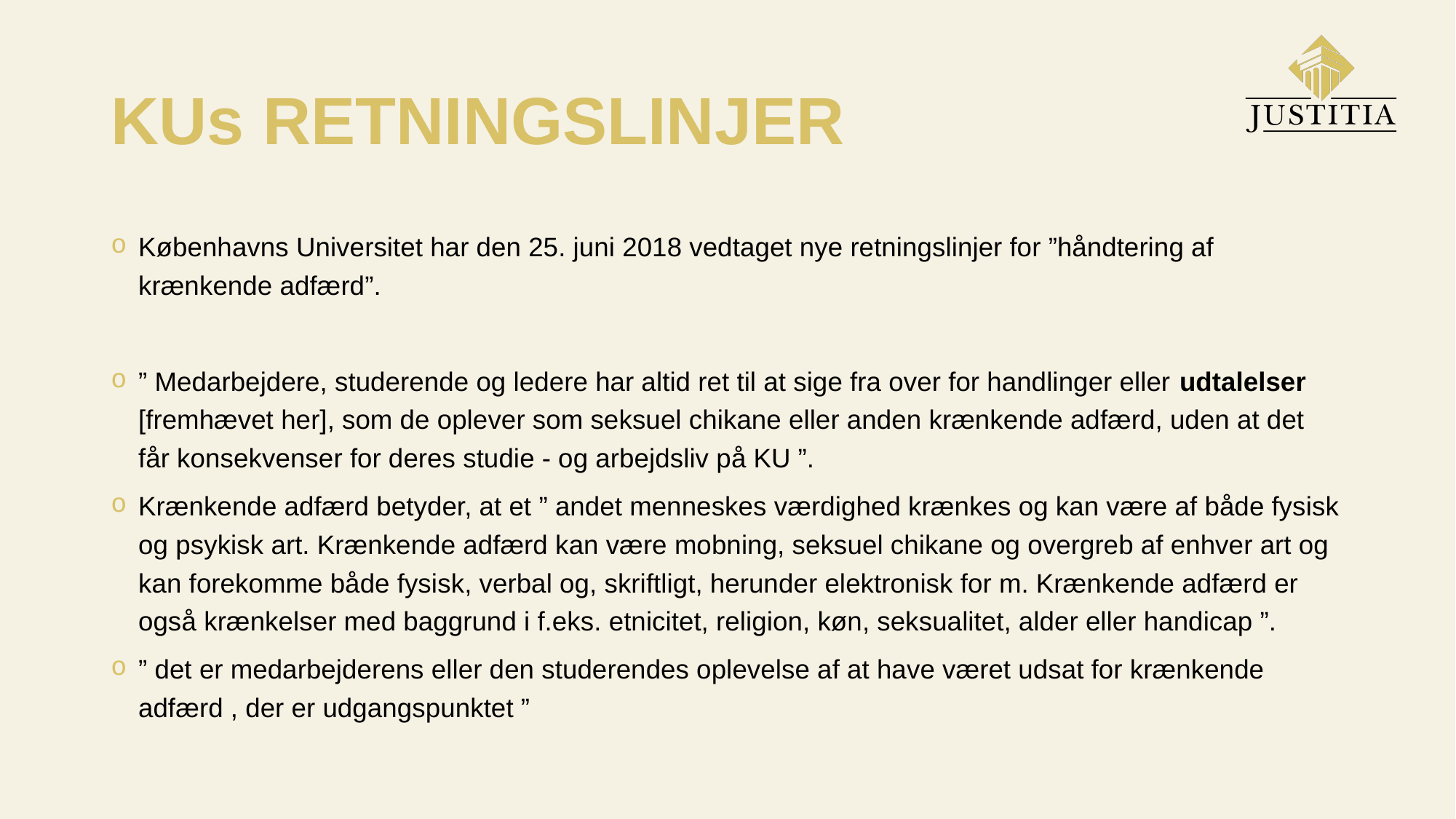

# KUs RETNINGSLINJER
Københavns Universitet har den 25. juni 2018 vedtaget nye retningslinjer for ”håndtering af krænkende adfærd”.

” Medarbejdere, studerende og ledere har altid ret til at sige fra over for handlinger eller udtalelser [fremhævet her], som de oplever som seksuel chikane eller anden krænkende adfærd, uden at det får konsekvenser for deres studie - og arbejdsliv på KU ”.
Krænkende adfærd betyder, at et ” andet menneskes værdighed krænkes og kan være af både fysisk og psykisk art. Krænkende adfærd kan være mobning, seksuel chikane og overgreb af enhver art og kan forekomme både fysisk, verbal og, skriftligt, herunder elektronisk for m. Krænkende adfærd er også krænkelser med baggrund i f.eks. etnicitet, religion, køn, seksualitet, alder eller handicap ”.
” det er medarbejderens eller den studerendes oplevelse af at have været udsat for krænkende adfærd , der er udgangspunktet ”